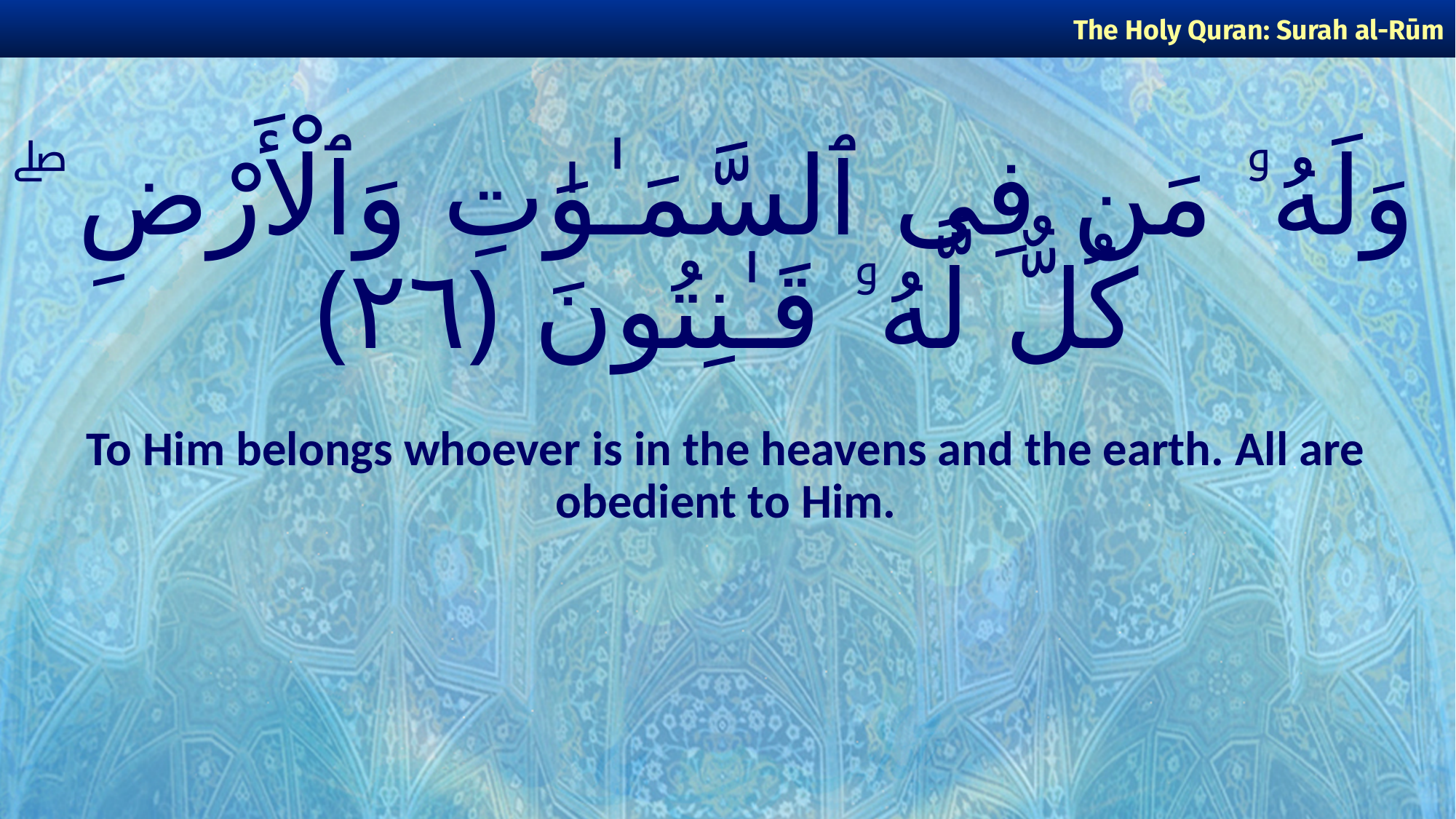

The Holy Quran: Surah al-Rūm
# وَلَهُۥ مَن فِى ٱلسَّمَـٰوَٰتِ وَٱلْأَرْضِ ۖ كُلٌّ لَّهُۥ قَـٰنِتُونَ ﴿٢٦﴾
To Him belongs whoever is in the heavens and the earth. All are obedient to Him.